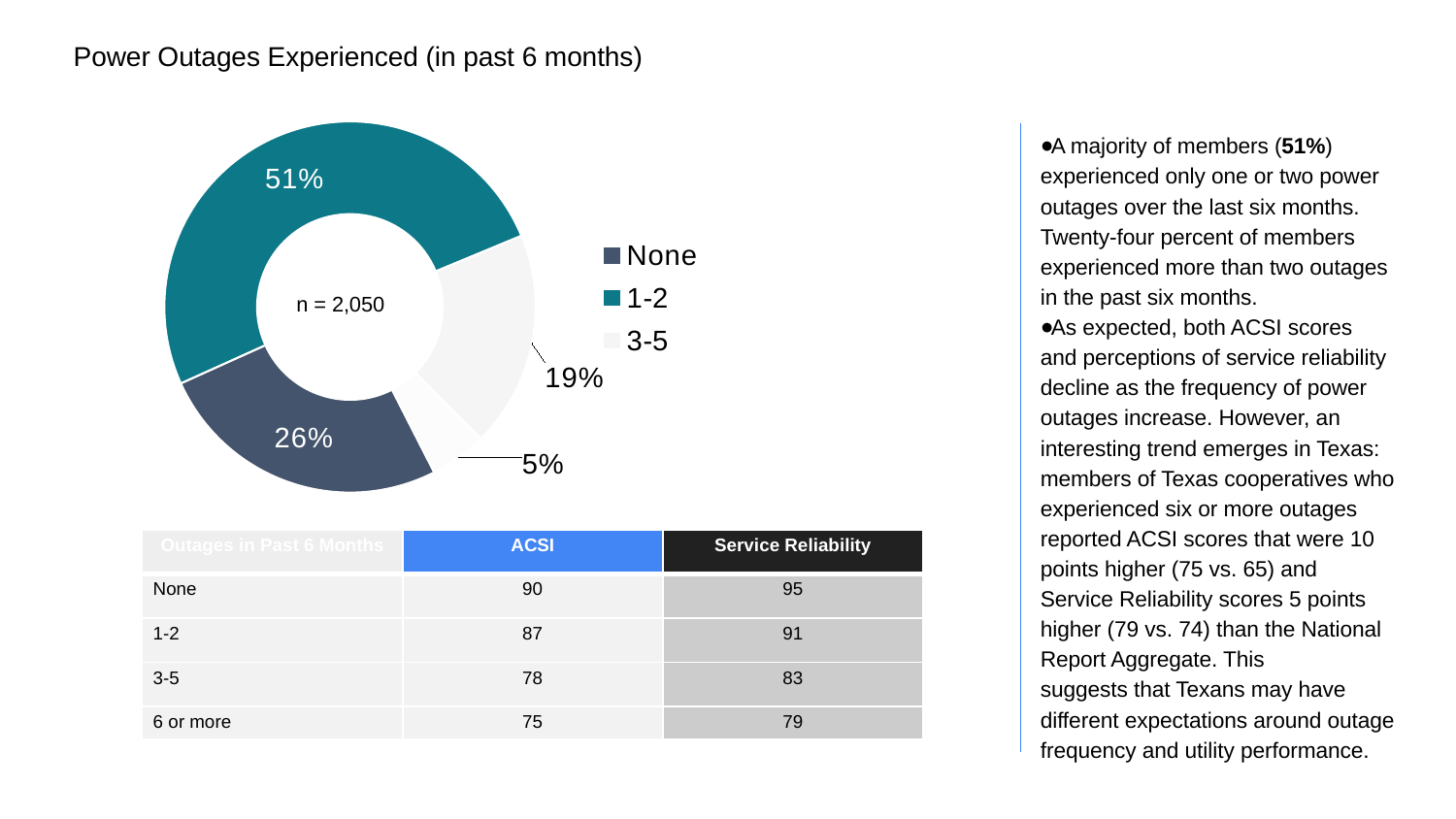

# Power Outages Experienced (in past 6 months)

### Chart

| Category | Percent |
|---|---|
| None | 0.26 |
| 1-2 | 0.51 |
| 3-5 | 0.19 |
| 6 or more  | 0.05 |
A majority of members (51%) experienced only one or two power outages over the last six months. Twenty-four percent of members experienced more than two outages in the past six months.
As expected, both ACSI scores and perceptions of service reliability decline as the frequency of power outages increase. However, an interesting trend emerges in Texas: members of Texas cooperatives who experienced six or more outages reported ACSI scores that were 10 points higher (75 vs. 65) and Service Reliability scores 5 points higher (79 vs. 74) than the National Report Aggregate. This suggests that Texans may have different expectations around outage frequency and utility performance.
n = 2,050
| Outages in Past 6 Months | ACSI | Service Reliability |
| --- | --- | --- |
| None | 90 | 95 |
| 1-2 | 87 | 91 |
| 3-5 | 78 | 83 |
| 6 or more | 75 | 79 |